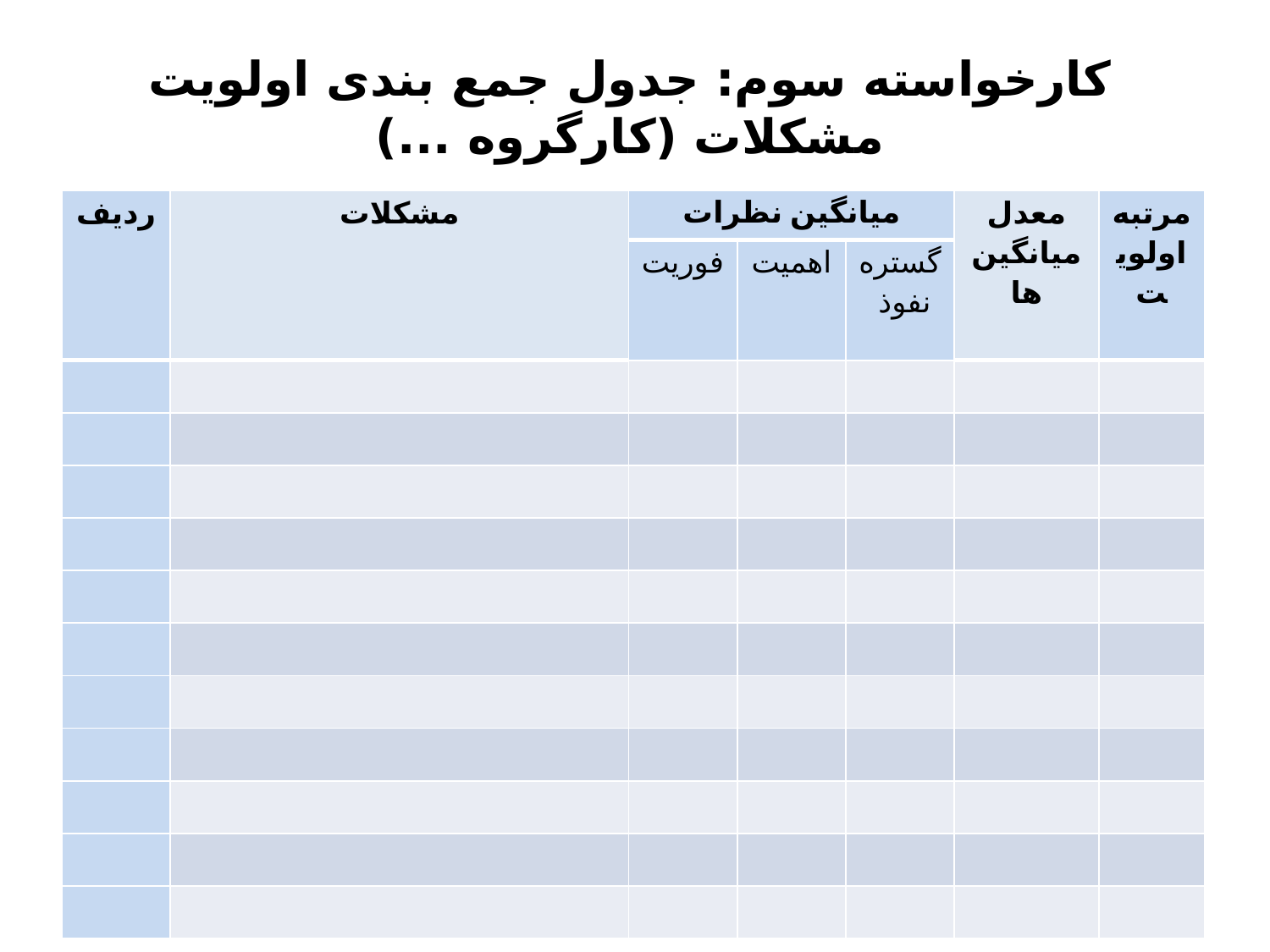

# کارخواسته سوم: جدول جمع بندی اولویت مشکلات (کارگروه ...)
| ردیف | مشکلات | میانگین نظرات |  |  | معدل میانگین ها | مرتبه اولویت |
| --- | --- | --- | --- | --- | --- | --- |
|  |  | فوریت | اهمیت | گستره نفوذ |  |  |
|  |  |  |  |  |  |  |
|  |  |  |  |  |  |  |
|  |  |  |  |  |  |  |
|  |  |  |  |  |  |  |
|  |  |  |  |  |  |  |
|  |  |  |  |  |  |  |
|  |  |  |  |  |  |  |
|  |  |  |  |  |  |  |
|  |  |  |  |  |  |  |
|  |  |  |  |  |  |  |
|  |  |  |  |  |  |  |